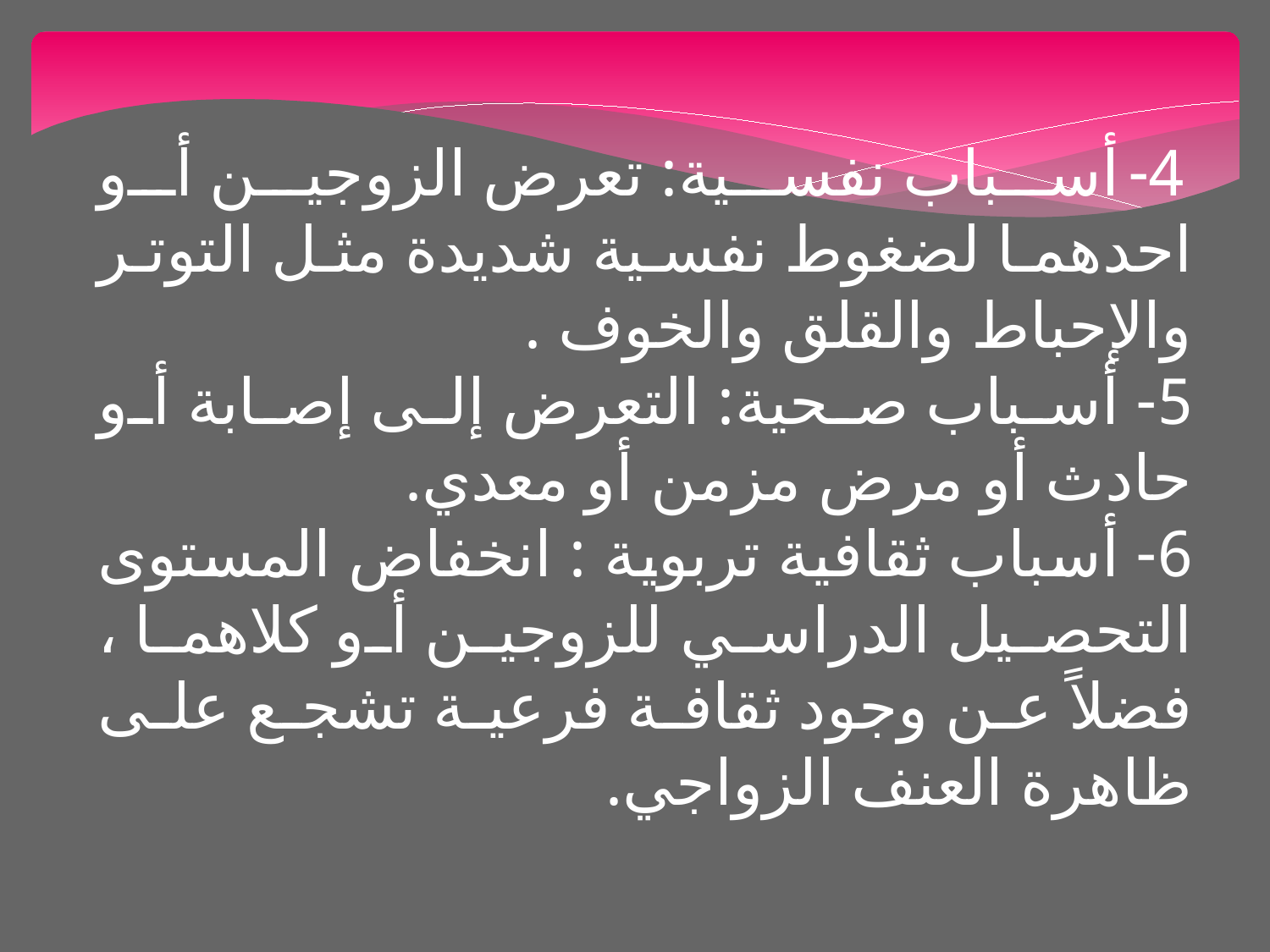

4- أسباب نفسية: تعرض الزوجين أو احدهما لضغوط نفسية شديدة مثل التوتر والإحباط والقلق والخوف .
5- أسباب صحية: التعرض إلى إصابة أو حادث أو مرض مزمن أو معدي.
6- أسباب ثقافية تربوية : انخفاض المستوى التحصيل الدراسي للزوجين أو كلاهما ، فضلاً عن وجود ثقافة فرعية تشجع على ظاهرة العنف الزواجي.